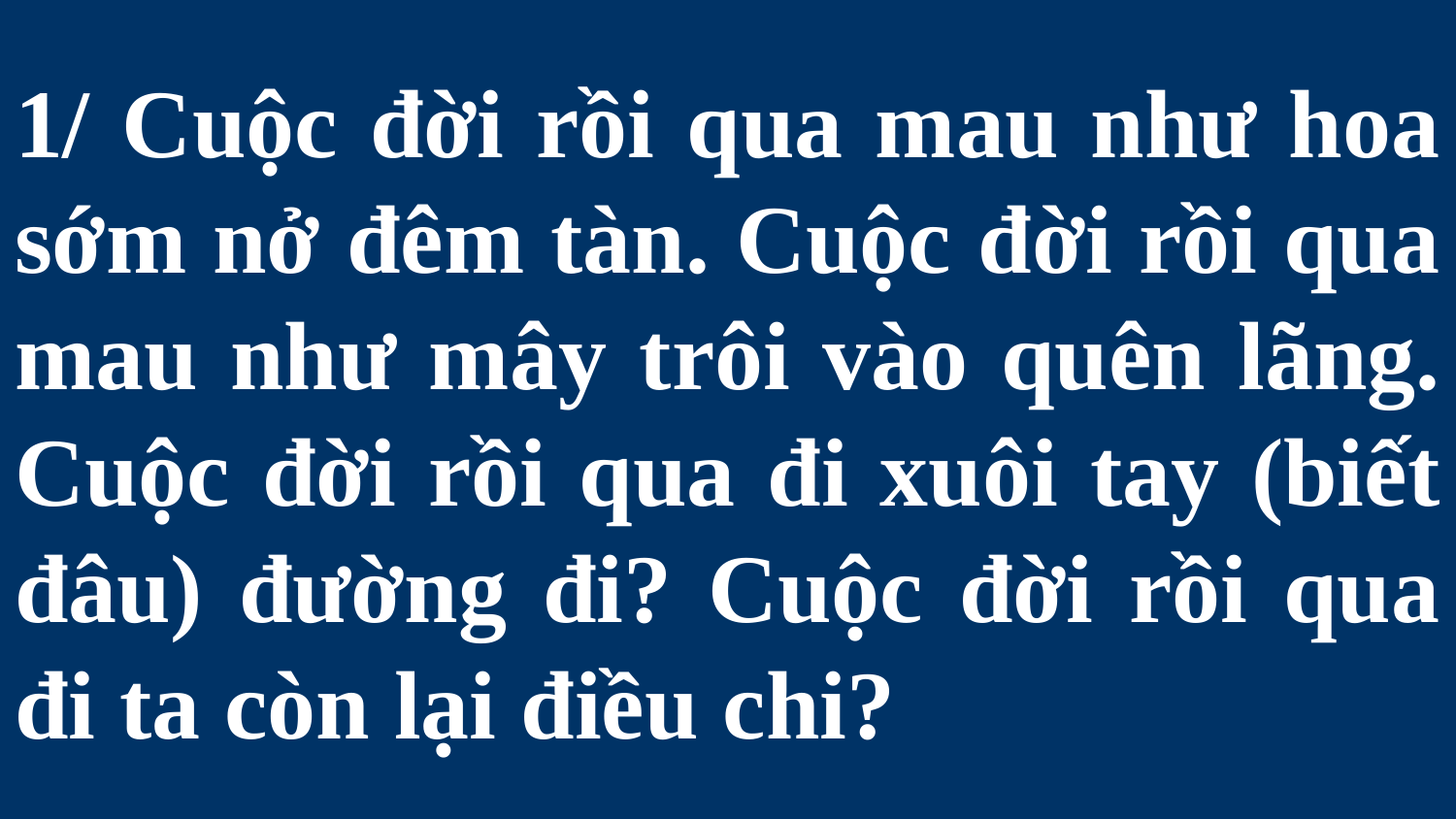

# 1/ Cuộc đời rồi qua mau như hoa sớm nở đêm tàn. Cuộc đời rồi qua mau như mây trôi vào quên lãng. Cuộc đời rồi qua đi xuôi tay (biết đâu) đường đi? Cuộc đời rồi qua đi ta còn lại điều chi?